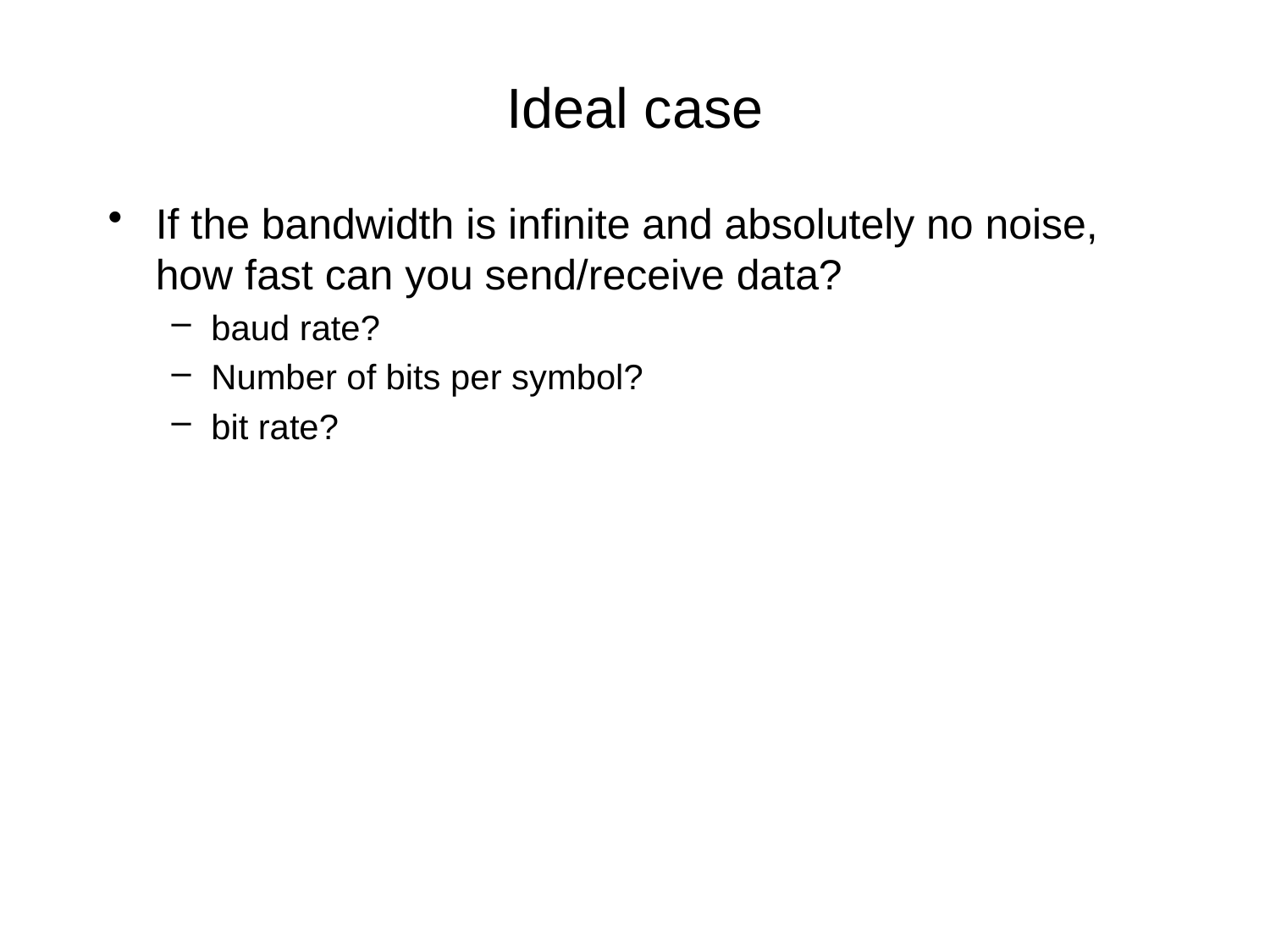

# Ideal case
If the bandwidth is infinite and absolutely no noise,  how fast can you send/receive data?
baud rate?
Number of bits per symbol?
bit rate?